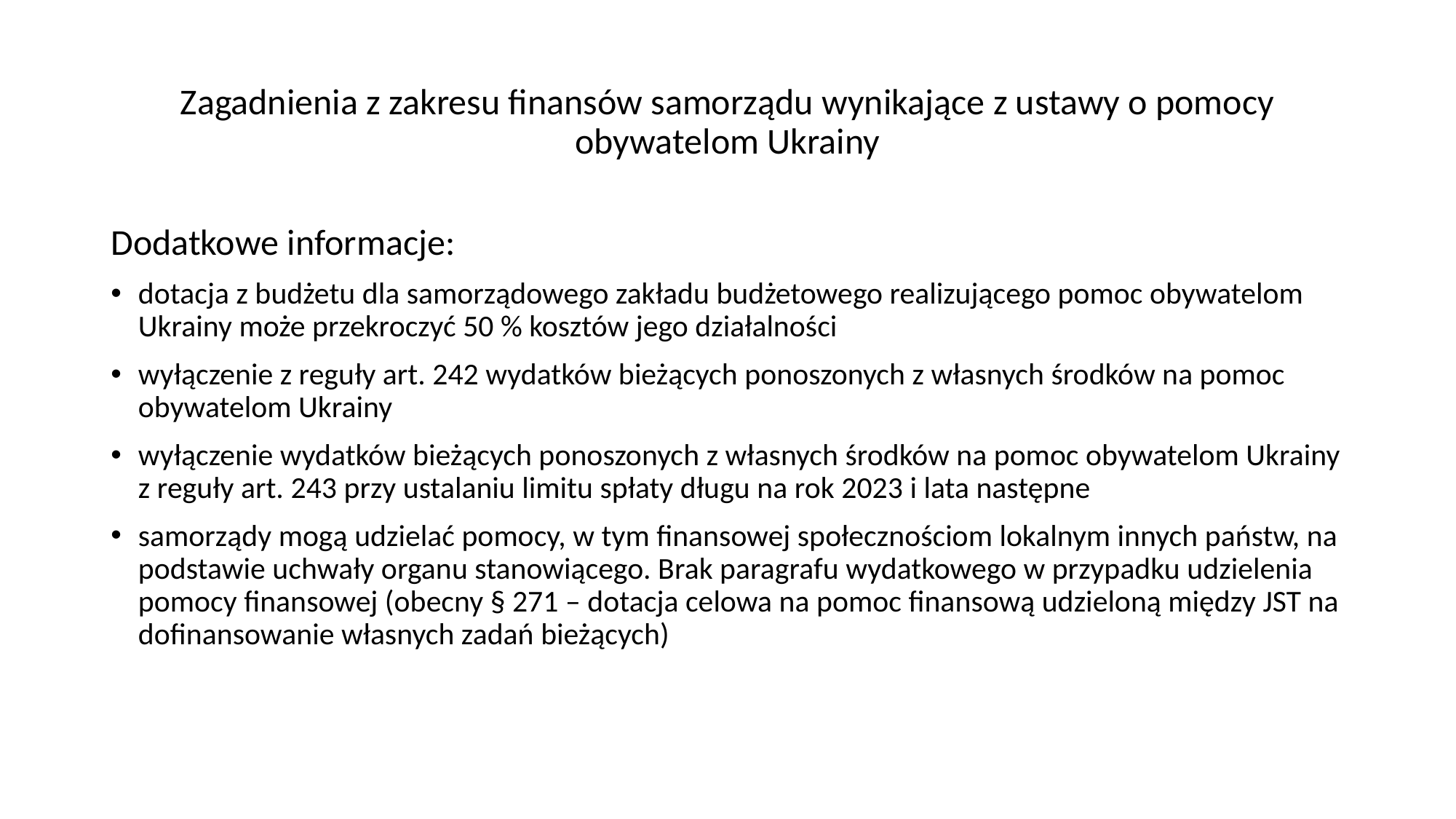

# Zagadnienia z zakresu finansów samorządu wynikające z ustawy o pomocy obywatelom Ukrainy
Dodatkowe informacje:
dotacja z budżetu dla samorządowego zakładu budżetowego realizującego pomoc obywatelom Ukrainy może przekroczyć 50 % kosztów jego działalności
wyłączenie z reguły art. 242 wydatków bieżących ponoszonych z własnych środków na pomoc obywatelom Ukrainy
wyłączenie wydatków bieżących ponoszonych z własnych środków na pomoc obywatelom Ukrainy z reguły art. 243 przy ustalaniu limitu spłaty długu na rok 2023 i lata następne
samorządy mogą udzielać pomocy, w tym finansowej społecznościom lokalnym innych państw, na podstawie uchwały organu stanowiącego. Brak paragrafu wydatkowego w przypadku udzielenia pomocy finansowej (obecny § 271 – dotacja celowa na pomoc finansową udzieloną między JST na dofinansowanie własnych zadań bieżących)